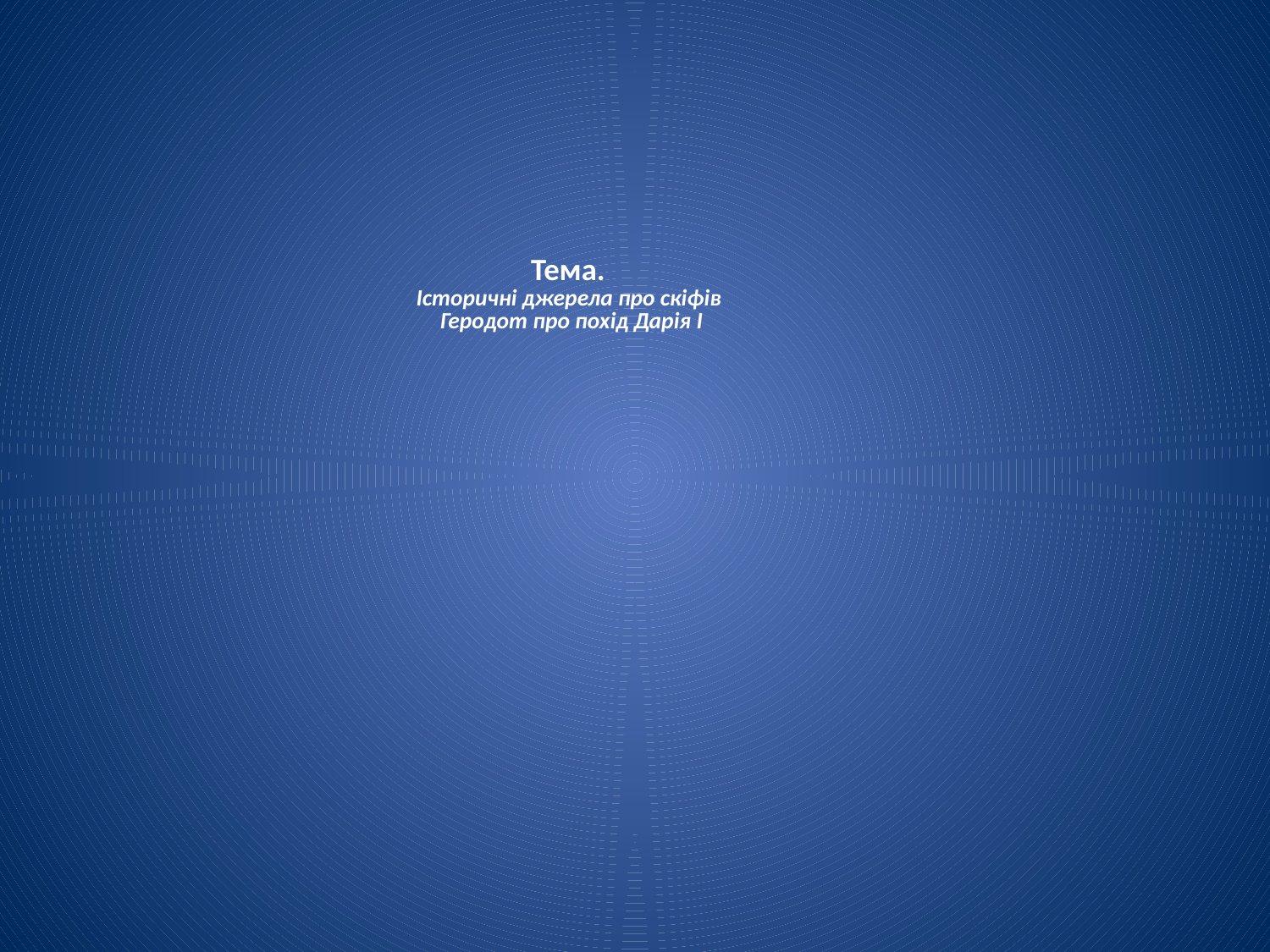

# Тема. Історичні джерела про скіфів Геродот про похід Дарія I